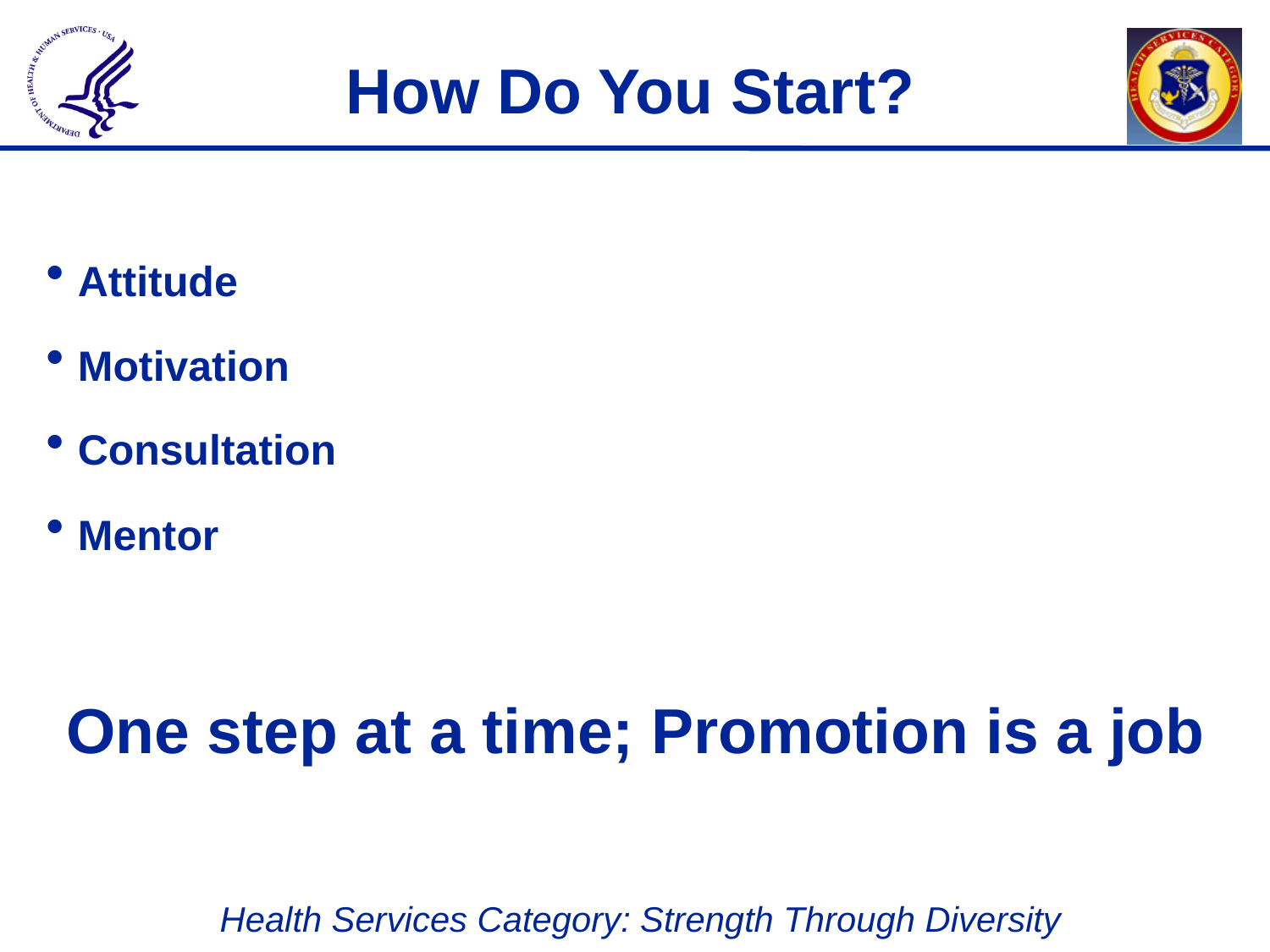

# How Do You Start?
Attitude
Motivation
Consultation
Mentor

One step at a time; Promotion is a job